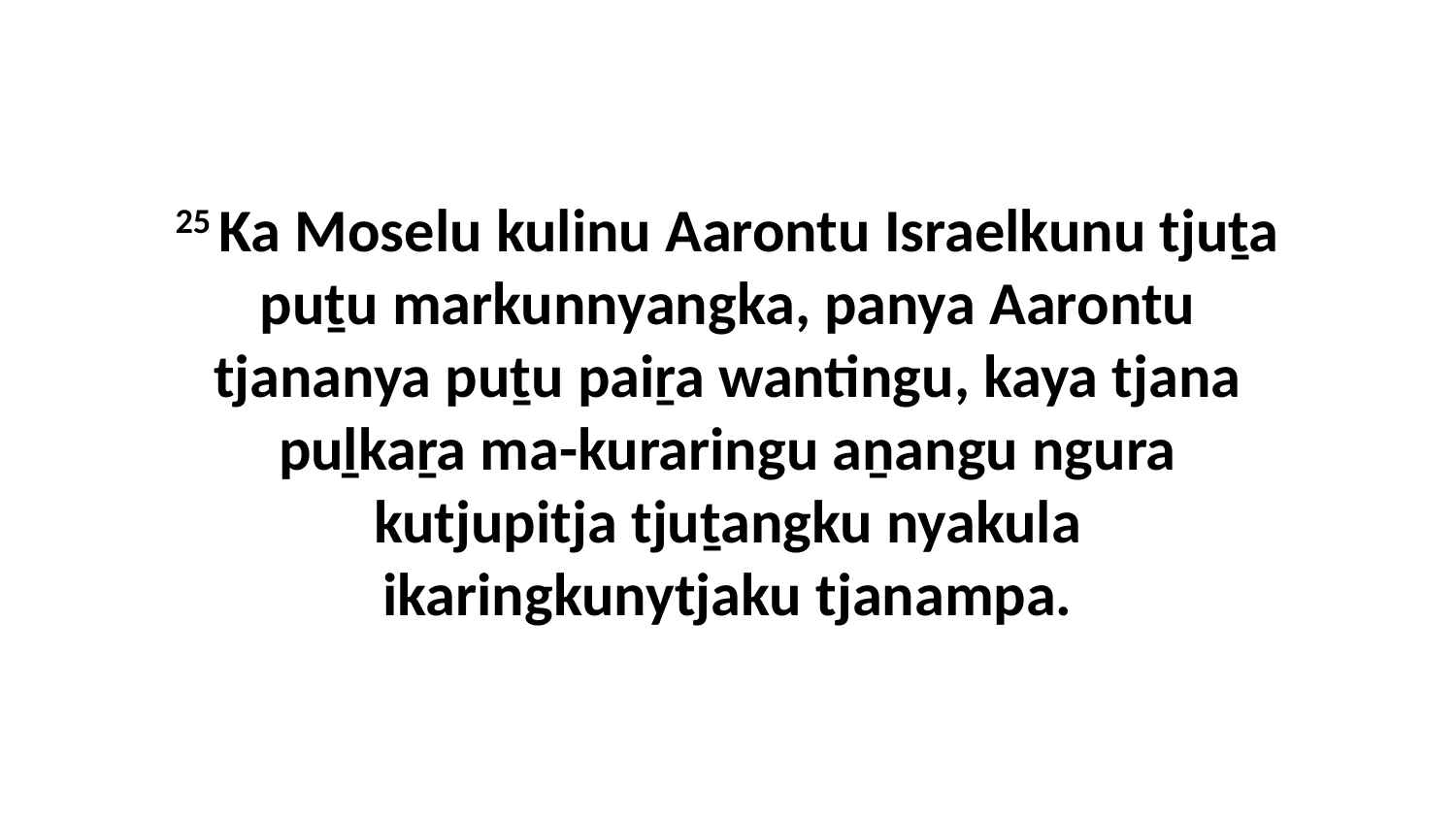

25 Ka Moselu kulinu Aarontu Israelkunu tjuṯa puṯu markunnyangka, panya Aarontu tjananya puṯu paiṟa wantingu, kaya tjana puḻkaṟa ma-kuraringu aṉangu ngura kutjupitja tjuṯangku nyakula ikaringkunytjaku tjanampa.